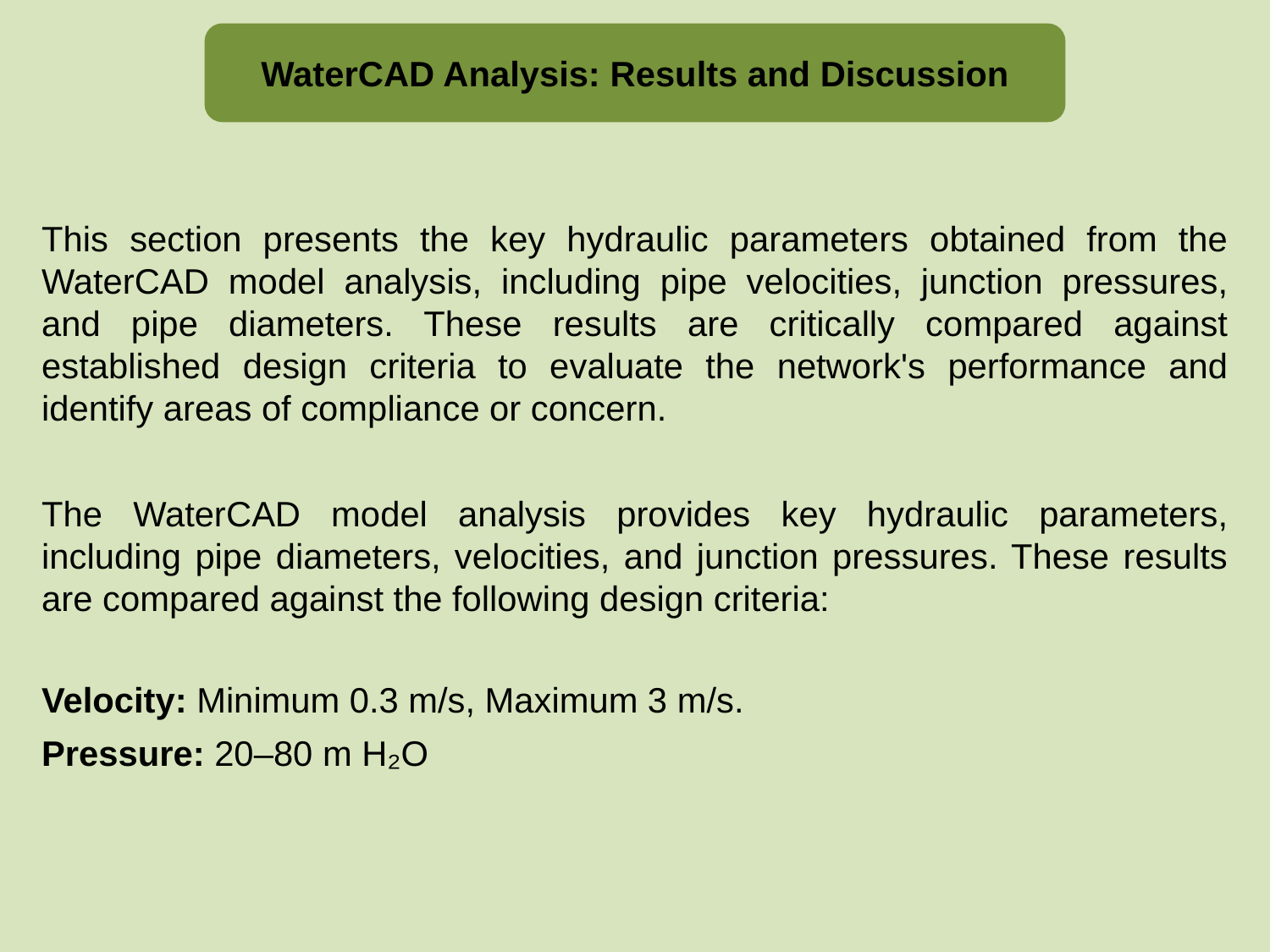

WaterCAD Analysis: Results and Discussion
This section presents the key hydraulic parameters obtained from the WaterCAD model analysis, including pipe velocities, junction pressures, and pipe diameters. These results are critically compared against established design criteria to evaluate the network's performance and identify areas of compliance or concern.

The WaterCAD model analysis provides key hydraulic parameters, including pipe diameters, velocities, and junction pressures. These results are compared against the following design criteria:

Velocity: Minimum 0.3 m/s, Maximum 3 m/s.
Pressure: 20–80 m H₂O